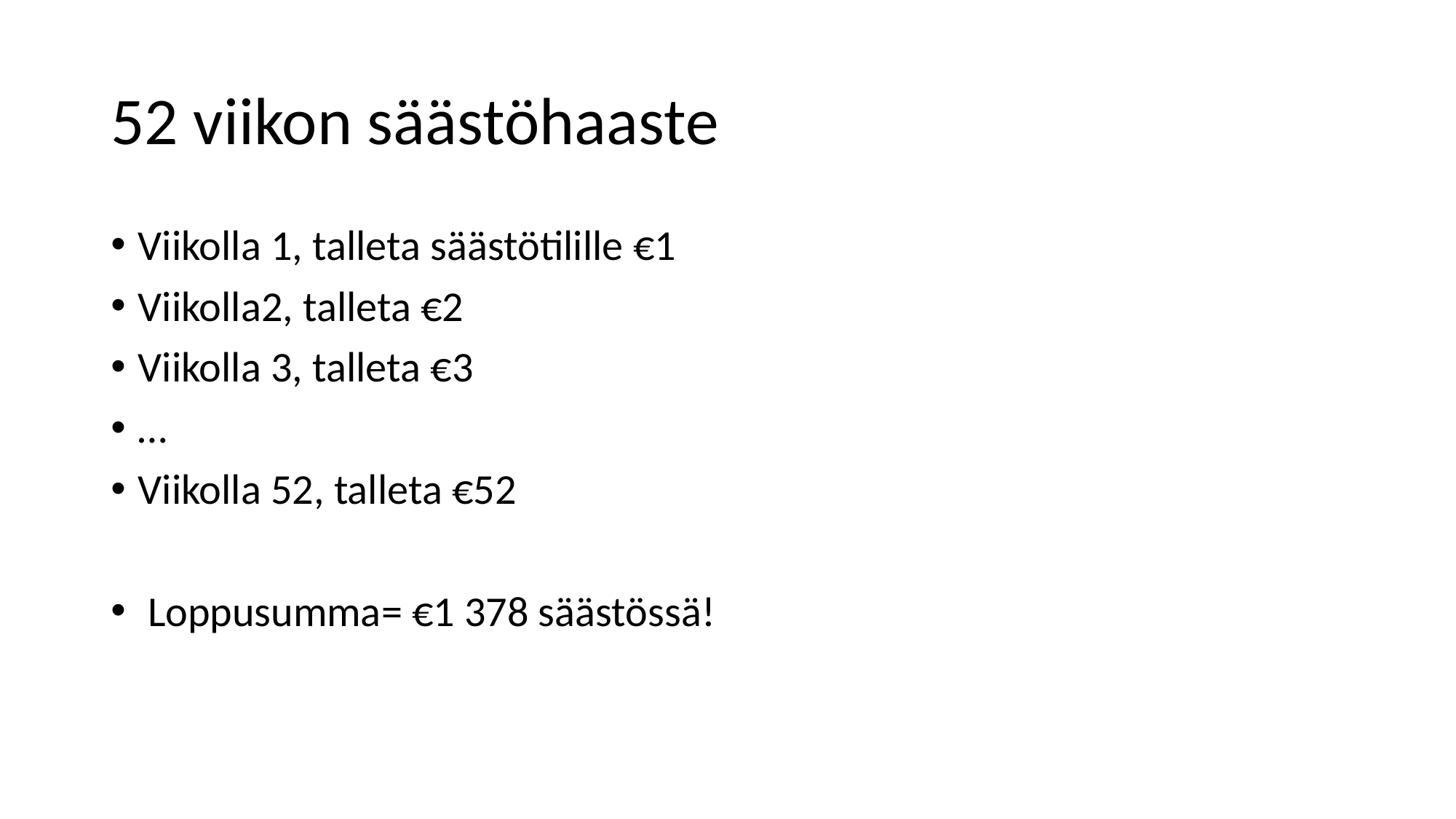

# 52 viikon säästöhaaste
Viikolla 1, talleta säästötilille €1
Viikolla2, talleta €2
Viikolla 3, talleta €3
…
Viikolla 52, talleta €52

 Loppusumma= €1 378 säästössä!